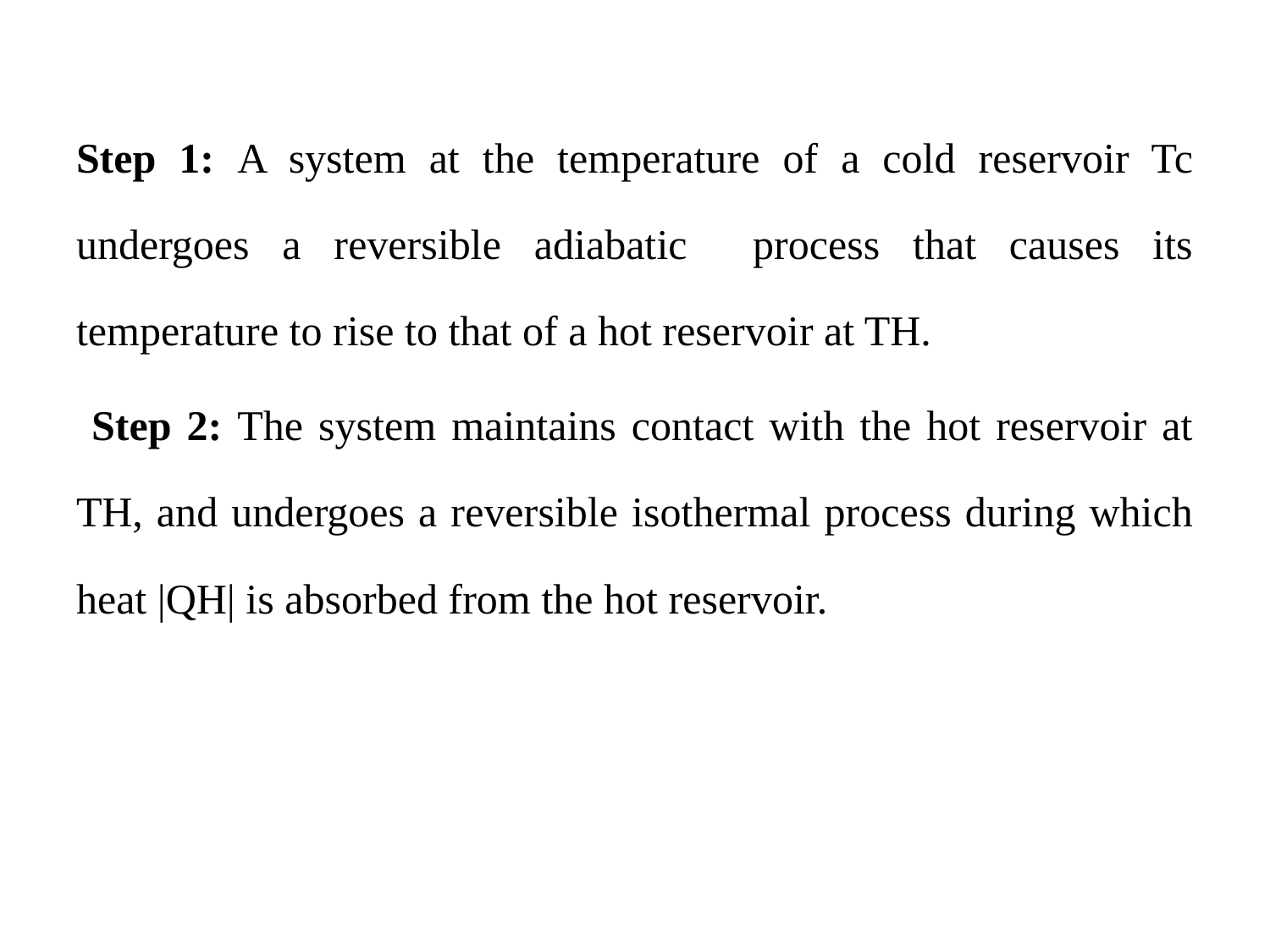

Step 1: A system at the temperature of a cold reservoir Tc undergoes a reversible adiabatic  process that causes its temperature to rise to that of a hot reservoir at TH.
 Step 2: The system maintains contact with the hot reservoir at TH, and undergoes a reversible isothermal process during which heat |QH| is absorbed from the hot reservoir.